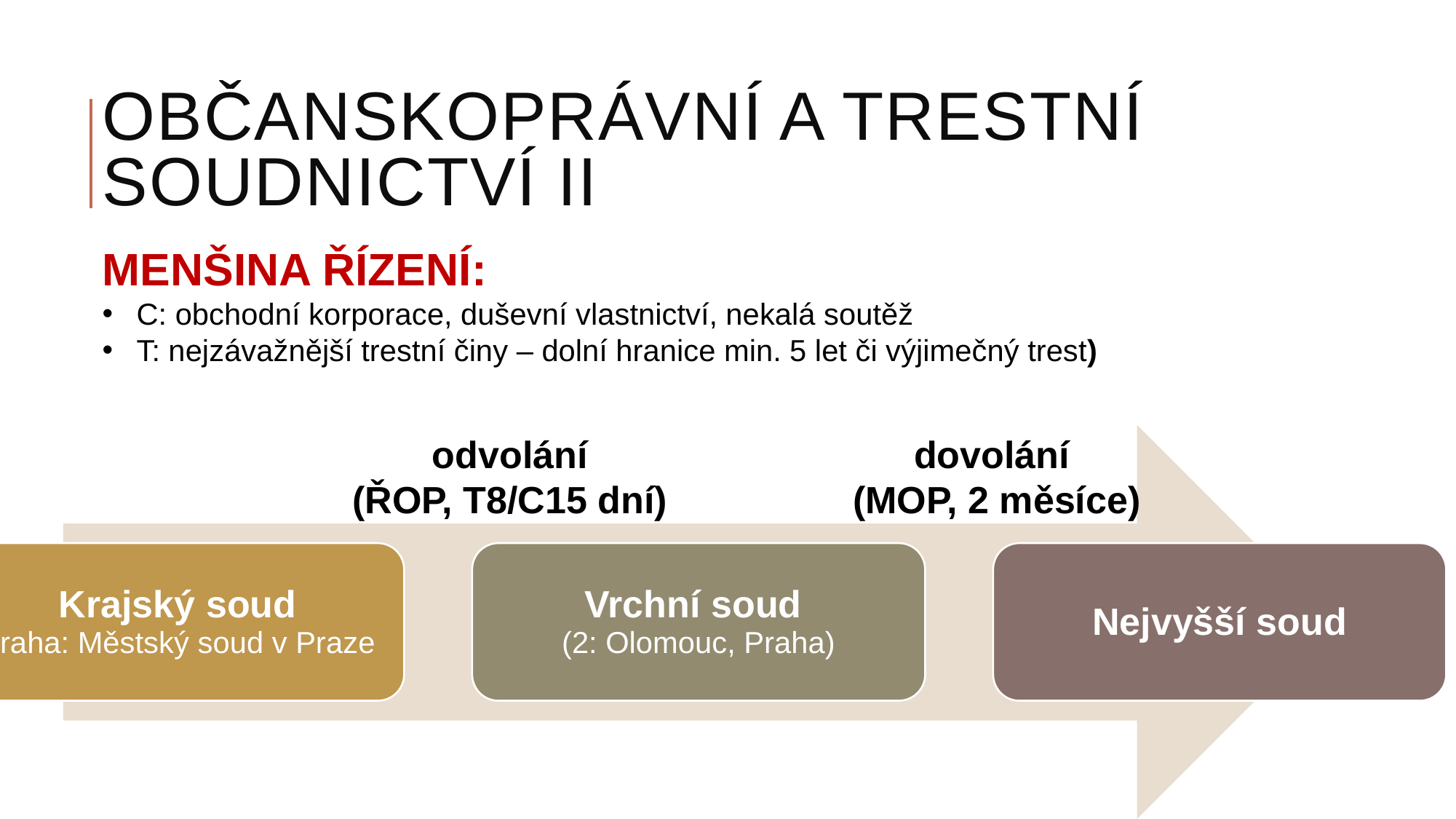

# Občanskoprávní a trestní soudnictví II
MENŠINA ŘÍZENÍ:
C: obchodní korporace, duševní vlastnictví, nekalá soutěž
T: nejzávažnější trestní činy – dolní hranice min. 5 let či výjimečný trest)
Krajský soud
Praha: Městský soud v Praze
Nejvyšší soud
Vrchní soud
(2: Olomouc, Praha)
odvolání
(ŘOP, T8/C15 dní)
dovolání
(MOP, 2 měsíce)